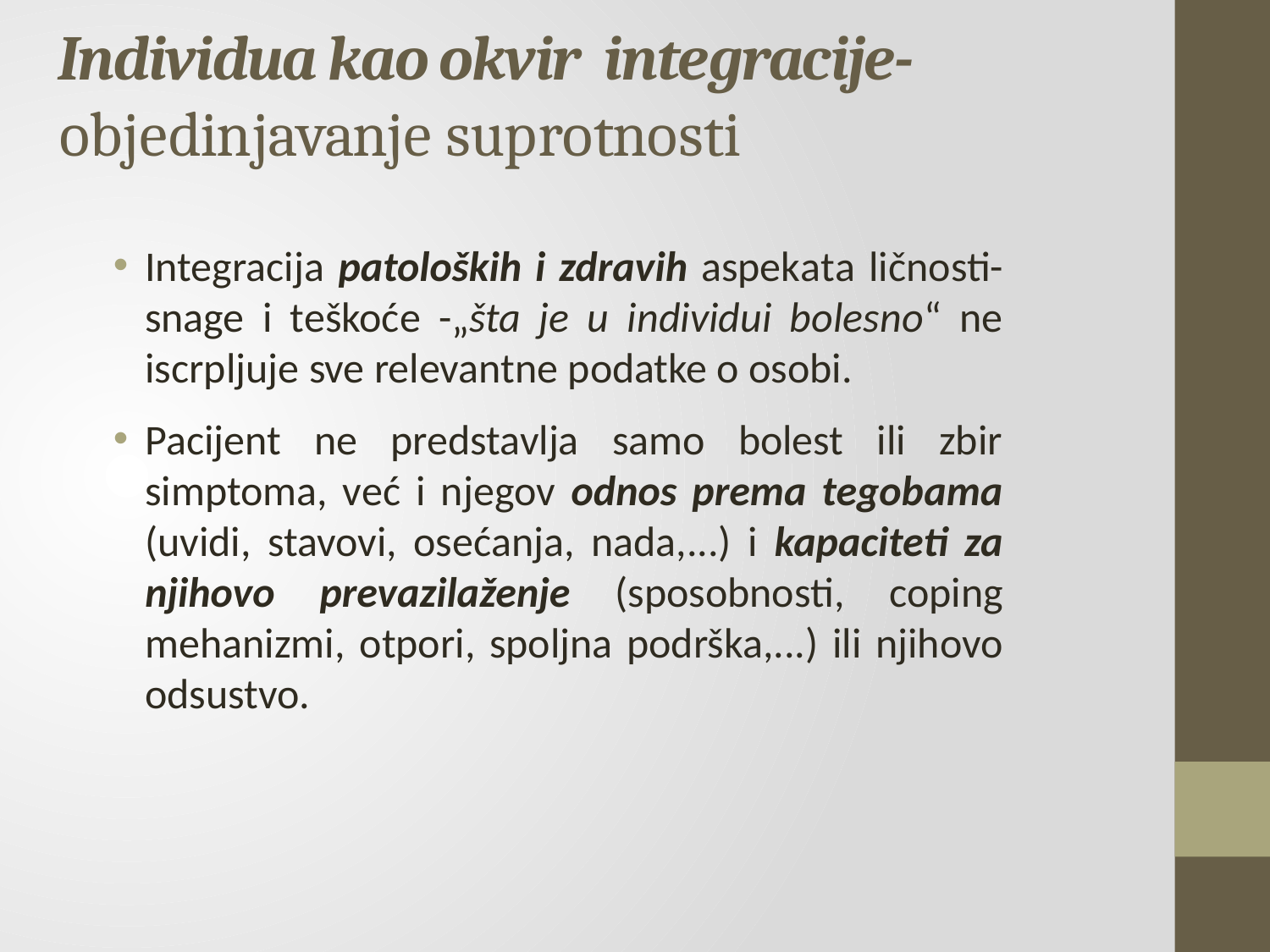

# Individua kao okvir  integracije- objedinjavanje suprotnosti
Integracija patoloških i zdravih aspekata ličnosti- snage i teškoće -„šta je u individui bolesno“ ne iscrpljuje sve relevantne podatke o osobi.
Pacijent ne predstavlja samo bolest ili zbir simptoma, već i njegov odnos prema tegobama (uvidi, stavovi, osećanja, nada,...) i kapaciteti za njihovo prevazilaženje (sposobnosti, coping mehanizmi, otpori, spoljna podrška,...) ili njihovo odsustvo.